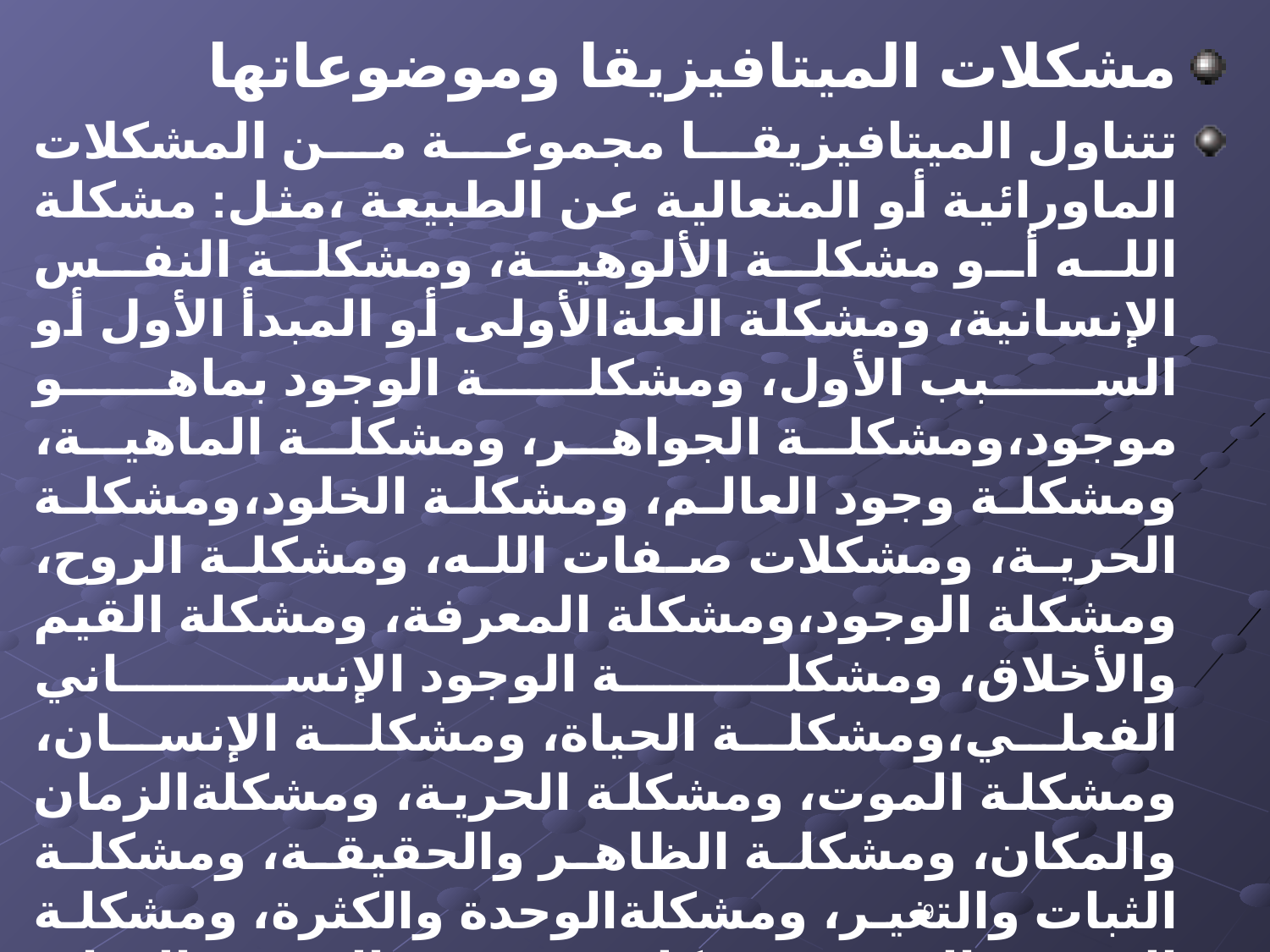

مشكلات الميتافيزيقا وموضوعاتها
تتناول الميتافيزيقا مجموعة من المشكلات الماورائية أو المتعالية عن الطبيعة ،مثل: مشكلة الله أو مشكلة الألوهية، ومشكلة النفس الإنسانية، ومشكلة العلةالأولى أو المبدأ الأول أو السبب الأول، ومشكلة الوجود بماهو موجود،ومشكلة الجواهر، ومشكلة الماهية، ومشكلة وجود العالم، ومشكلة الخلود،ومشكلة الحرية، ومشكلات صفات الله، ومشكلة الروح، ومشكلة الوجود،ومشكلة المعرفة، ومشكلة القيم والأخلاق، ومشكلة الوجود الإنساني الفعلي،ومشكلة الحياة، ومشكلة الإنسان، ومشكلة الموت، ومشكلة الحرية، ومشكلةالزمان والمكان، ومشكلة الظاهر والحقيقة، ومشكلة الثبات والتغير، ومشكلةالوحدة والكثرة، ومشكلة الوجود والعدم، ومشكلة الموت والحياة، ومشكلةالجواهر والأعراض، ومشكلة الحرية والضرورة...
9